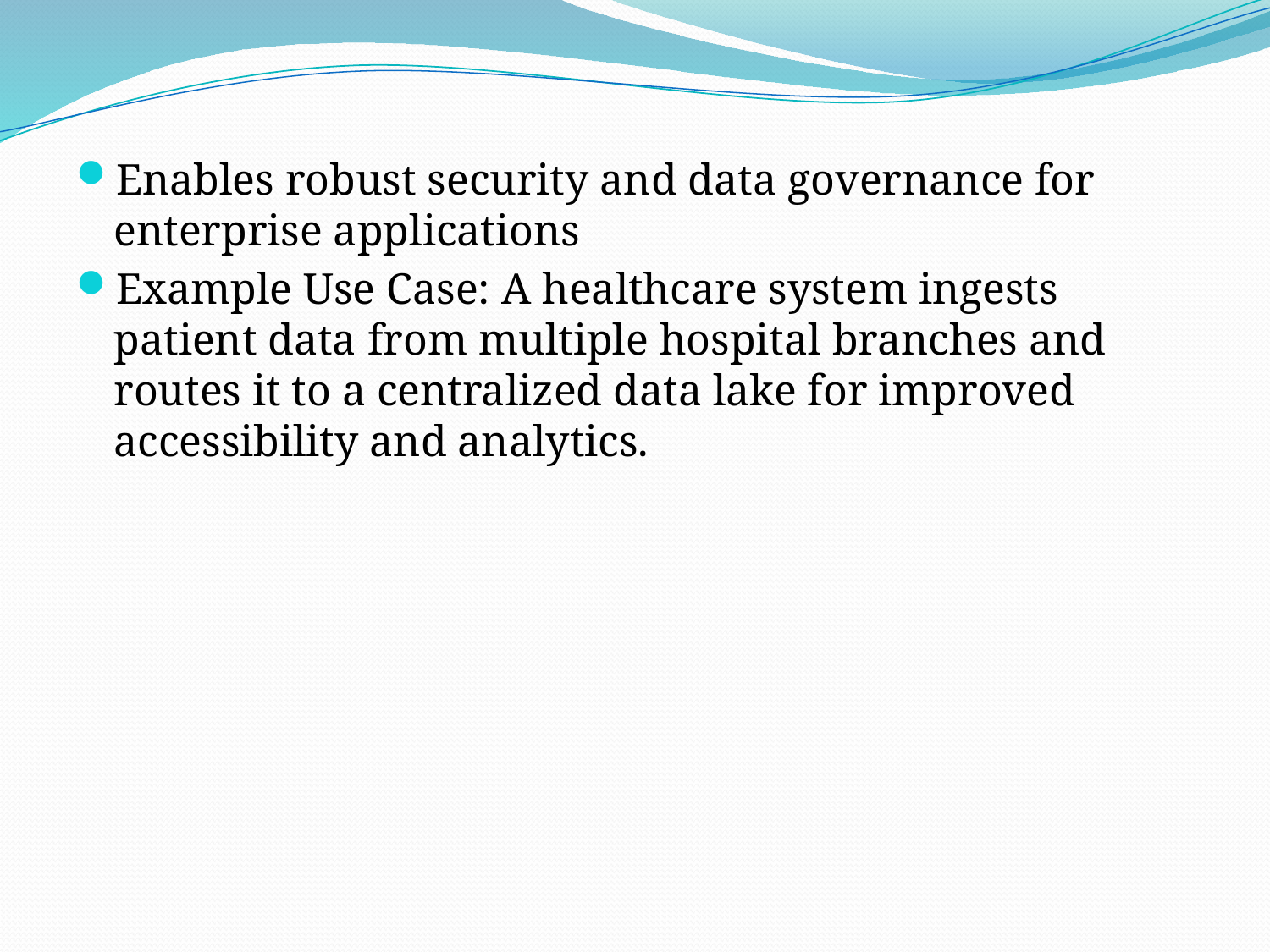

Enables robust security and data governance for enterprise applications
Example Use Case: A healthcare system ingests patient data from multiple hospital branches and routes it to a centralized data lake for improved accessibility and analytics.